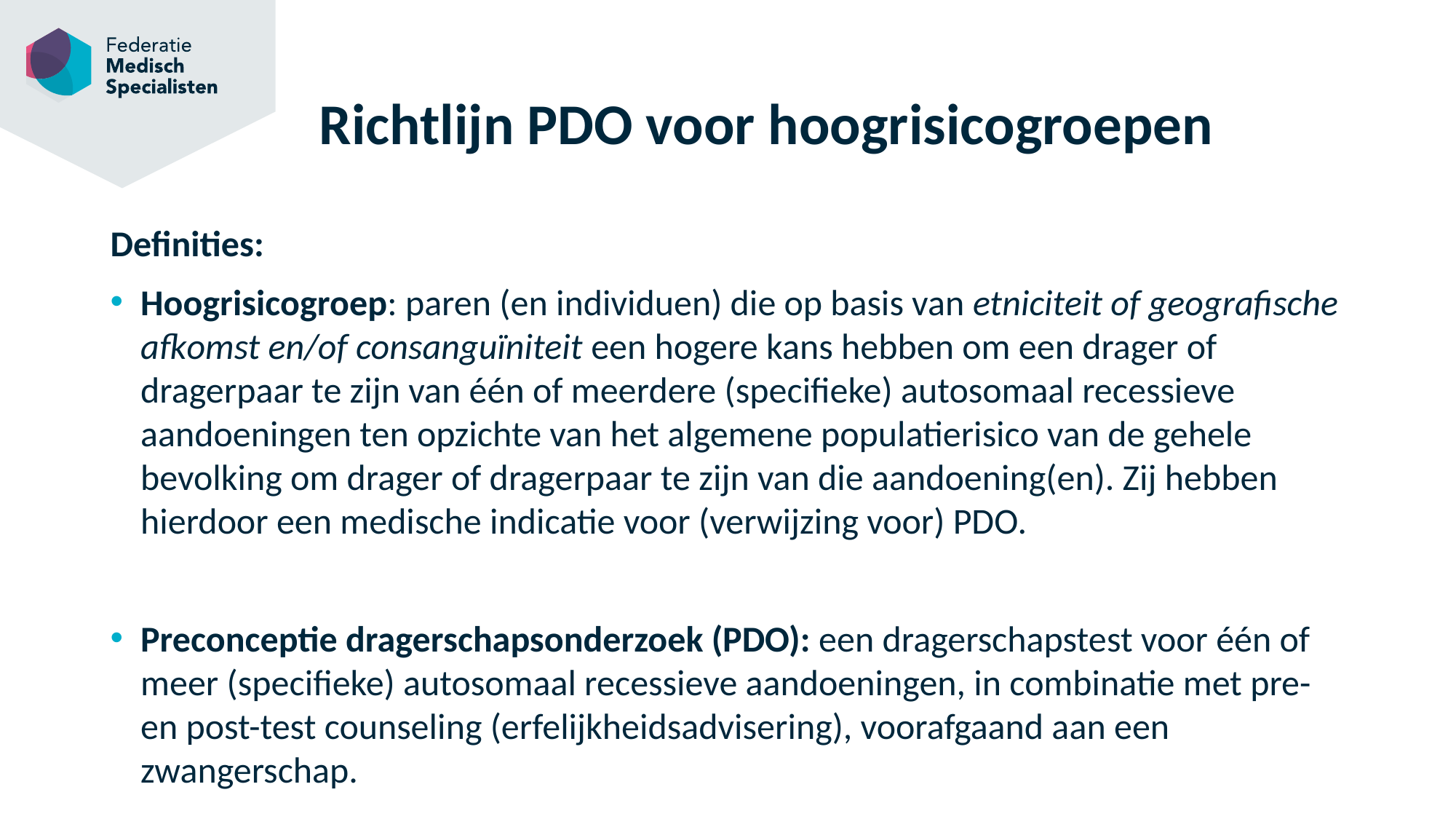

# Richtlijn PDO voor hoogrisicogroepen
Definities:
Hoogrisicogroep: paren (en individuen) die op basis van etniciteit of geografische afkomst en/of consanguïniteit een hogere kans hebben om een drager of dragerpaar te zijn van één of meerdere (specifieke) autosomaal recessieve aandoeningen ten opzichte van het algemene populatierisico van de gehele bevolking om drager of dragerpaar te zijn van die aandoening(en). Zij hebben hierdoor een medische indicatie voor (verwijzing voor) PDO.

Preconceptie dragerschapsonderzoek (PDO): een dragerschapstest voor één of meer (specifieke) autosomaal recessieve aandoeningen, in combinatie met pre- en post-test counseling (erfelijkheidsadvisering), voorafgaand aan een zwangerschap.